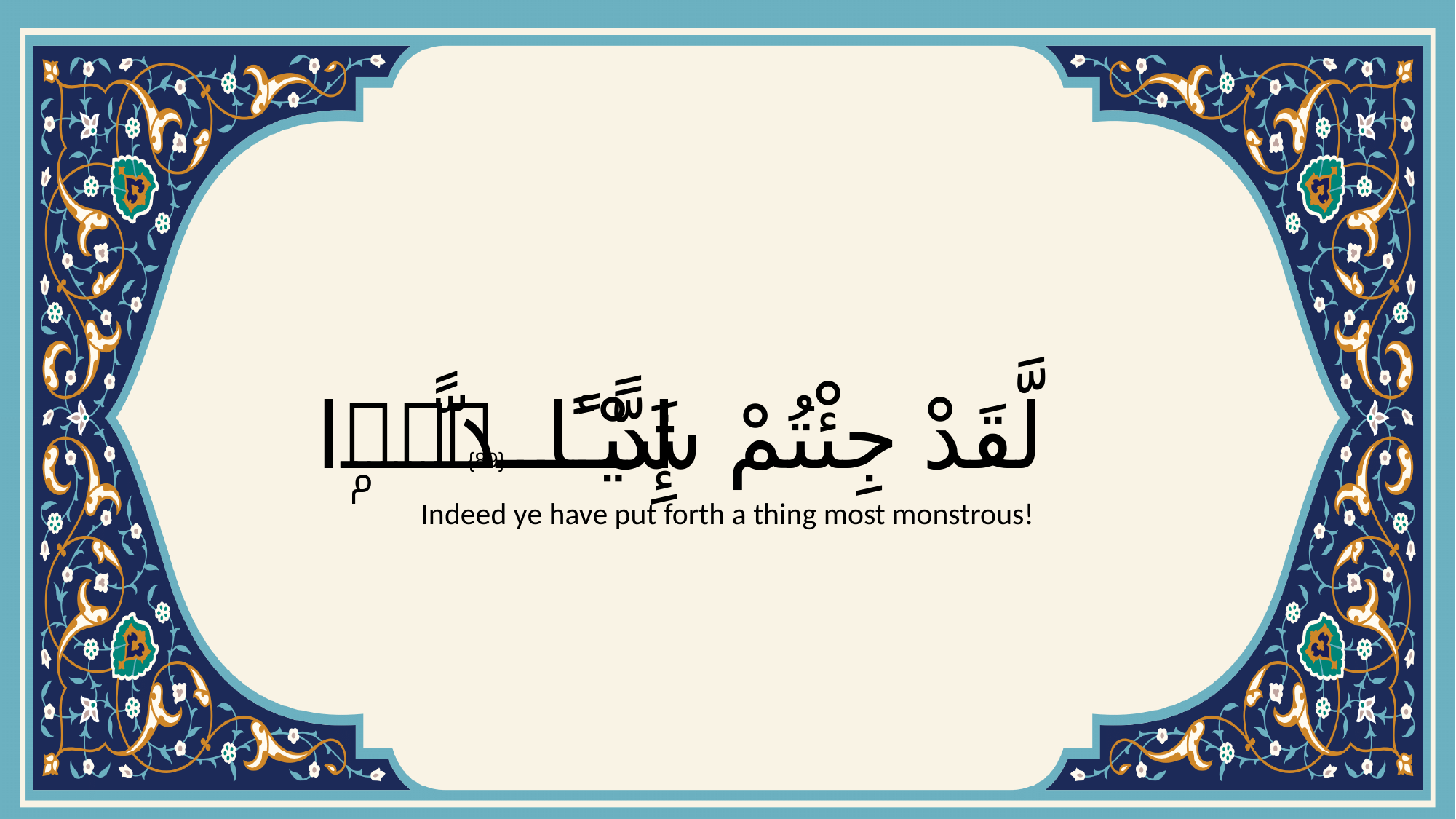

# لَّقَدْ جِئْتُمْ شَيْـًٔا إِدًّۭا
{89}
Indeed ye have put forth a thing most monstrous!